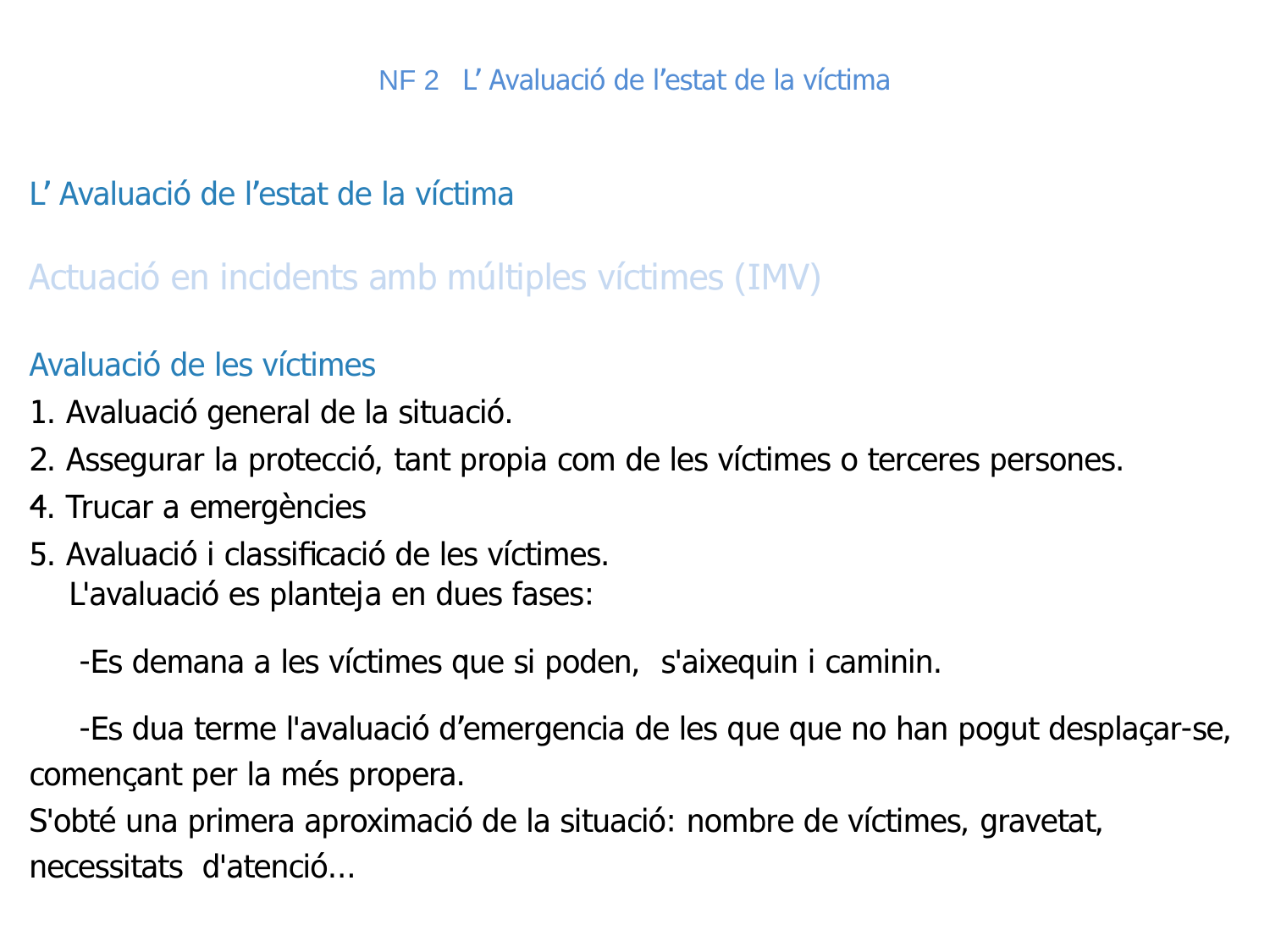

# NF 2   L’ Avaluació de l’estat de la víctima

L’ Avaluació de l’estat de la víctima

Actuació en incidents amb múltiples víctimes (IMV)

Avaluació de les víctimes
1. Avaluació general de la situació.
2. Assegurar la protecció, tant propia com de les víctimes o terceres persones.
4. Trucar a emergències
5. Avaluació i classificació de les víctimes.
    L'avaluació es planteja en dues fases:
     -Es demana a les víctimes que si poden,  s'aixequin i caminin.
     -Es dua terme l'avaluació d’emergencia de les que que no han pogut desplaçar-se, començant per la més propera.
S'obté una primera aproximació de la situació: nombre de víctimes, gravetat, necessitats  d'atenció...